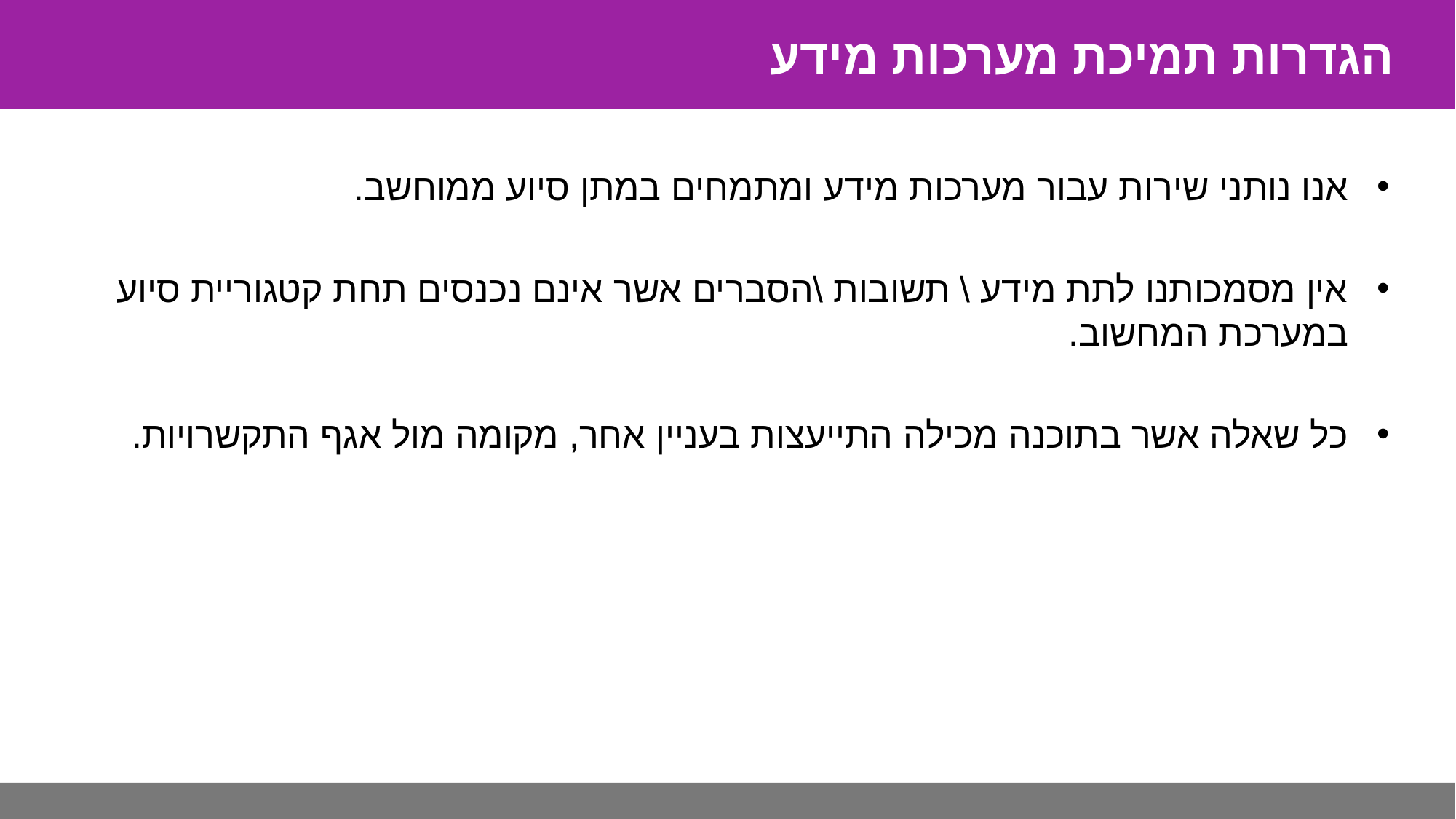

הגדרות תמיכת מערכות מידע
אנו נותני שירות עבור מערכות מידע ומתמחים במתן סיוע ממוחשב.

אין מסמכותנו לתת מידע \ תשובות \הסברים אשר אינם נכנסים תחת קטגוריית סיוע במערכת המחשוב.

כל שאלה אשר בתוכנה מכילה התייעצות בעניין אחר, מקומה מול אגף התקשרויות.